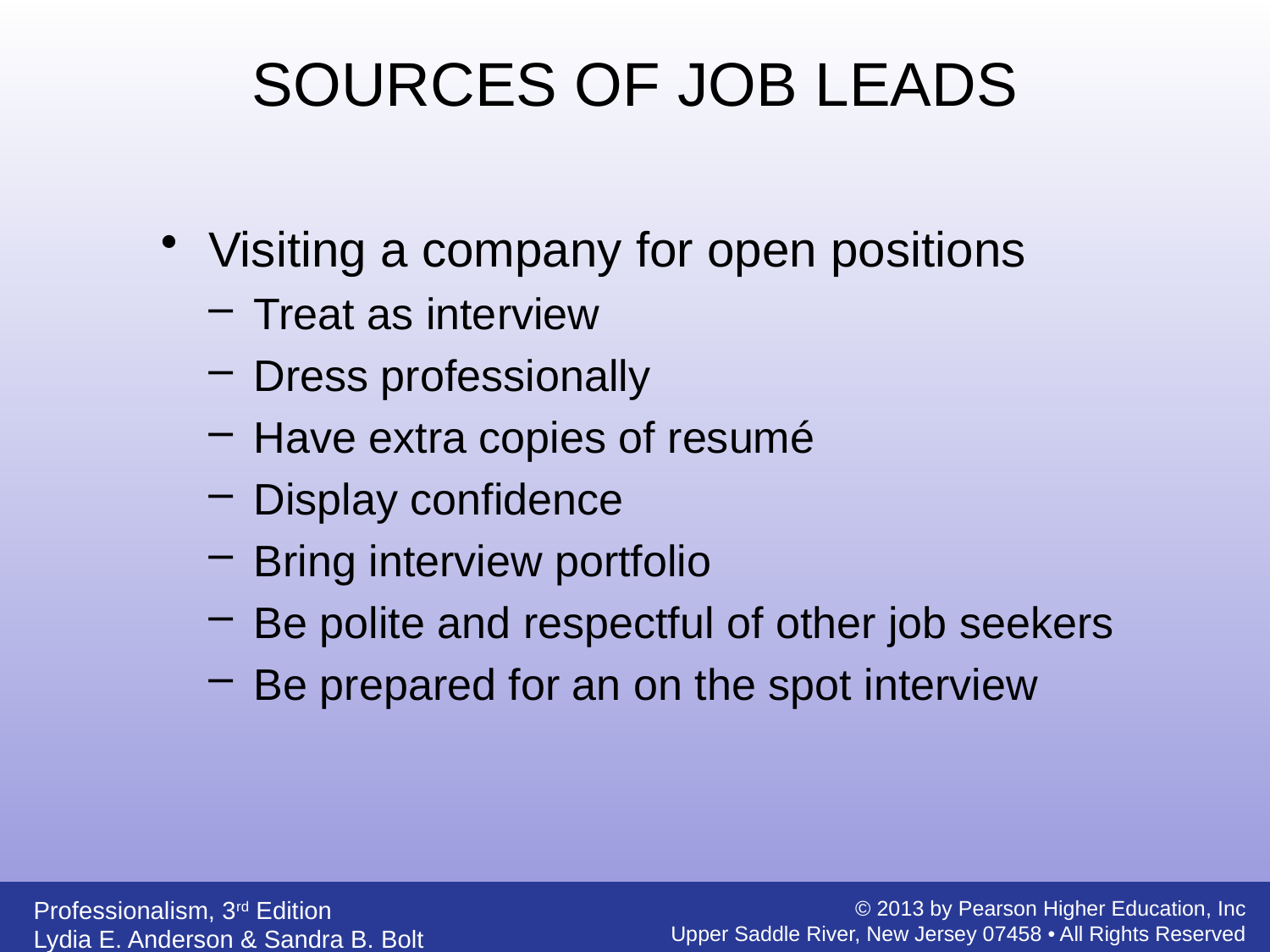

SOURCES OF JOB LEADS
Visiting a company for open positions
Treat as interview
Dress professionally
Have extra copies of resumé
Display confidence
Bring interview portfolio
Be polite and respectful of other job seekers
Be prepared for an on the spot interview